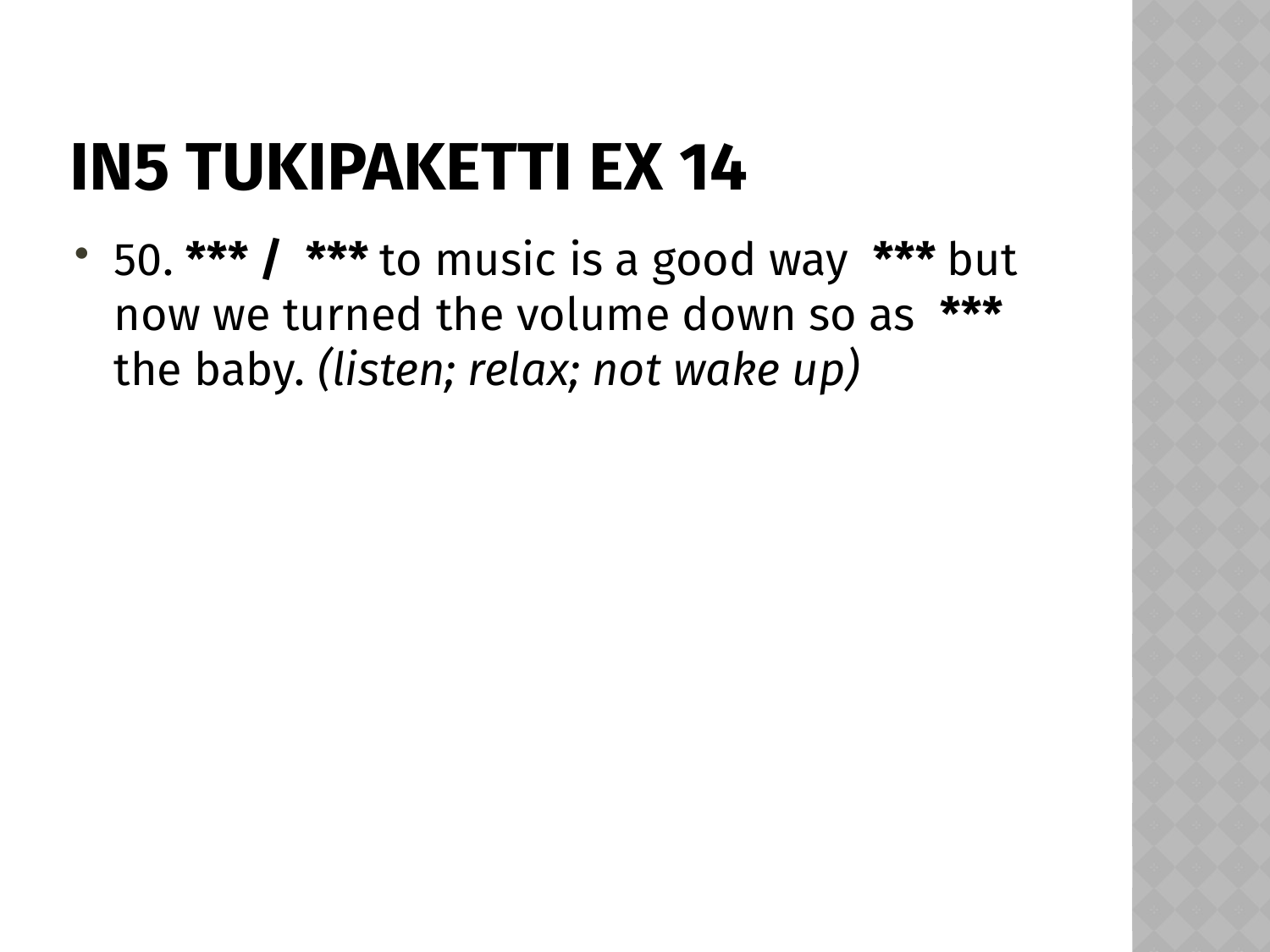

# IN5 Tukipaketti Ex 14
50. *** /  *** to music is a good way  *** but now we turned the volume down so as  ***  the baby. (listen; relax; not wake up)